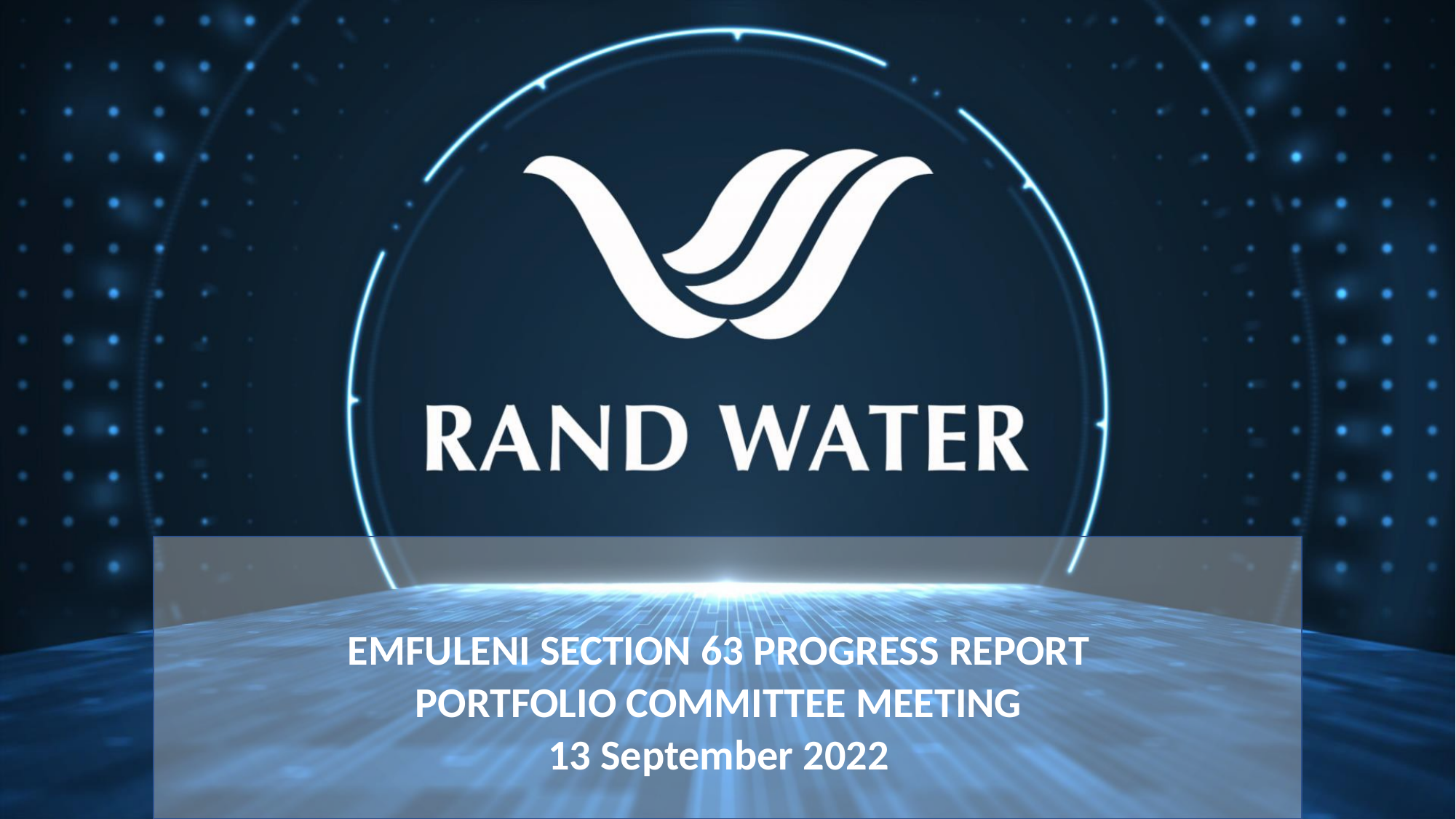

EMFULENI SECTION 63 PROGRESS REPORT
PORTFOLIO COMMITTEE MEETING
13 September 2022